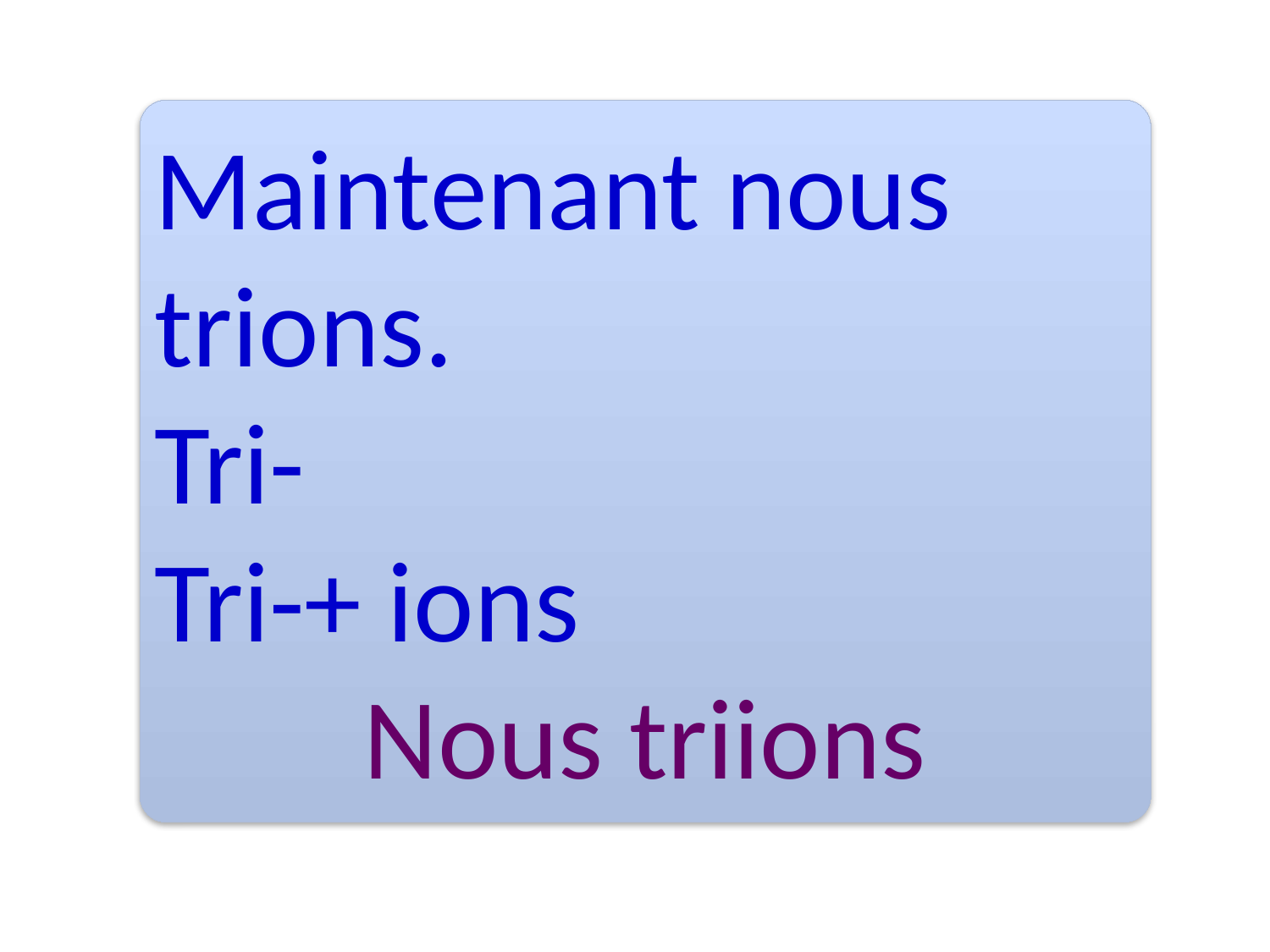

Maintenant nous trions.
Tri-
Tri-+ ions
Nous triions